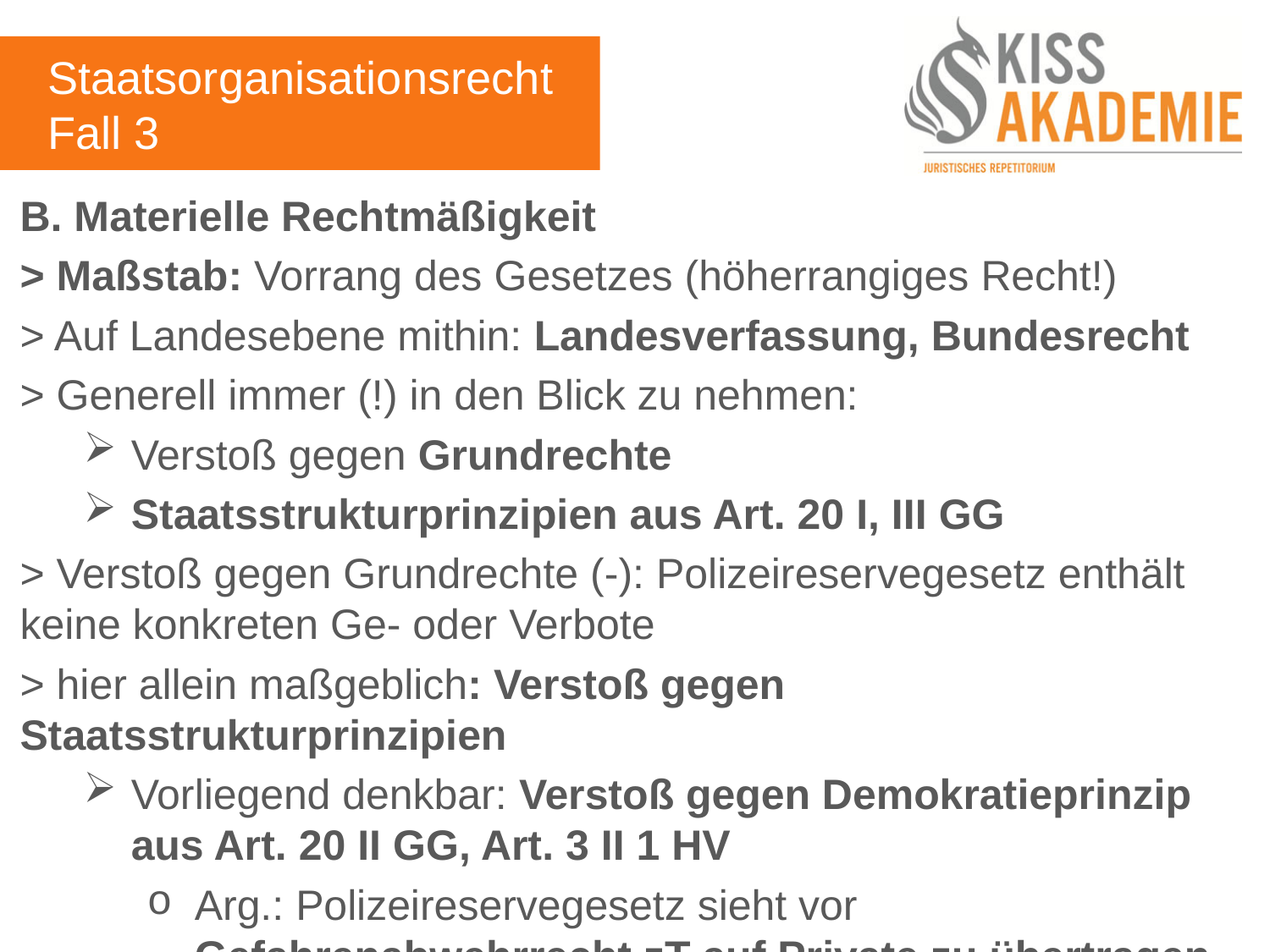

Staatsorganisationsrecht
Fall 3
B. Materielle Rechtmäßigkeit
> Maßstab: Vorrang des Gesetzes (höherrangiges Recht!)
> Auf Landesebene mithin: Landesverfassung, Bundesrecht
> Generell immer (!) in den Blick zu nehmen:
Verstoß gegen Grundrechte
Staatsstrukturprinzipien aus Art. 20 I, III GG
> Verstoß gegen Grundrechte (-): Polizeireservegesetz enthält keine konkreten Ge- oder Verbote
> hier allein maßgeblich: Verstoß gegen Staatsstrukturprinzipien
Vorliegend denkbar: Verstoß gegen Demokratieprinzip aus Art. 20 II GG, Art. 3 II 1 HV
Arg.: Polizeireservegesetz sieht vor Gefahrenabwehrrecht zT auf Private zu übertragen